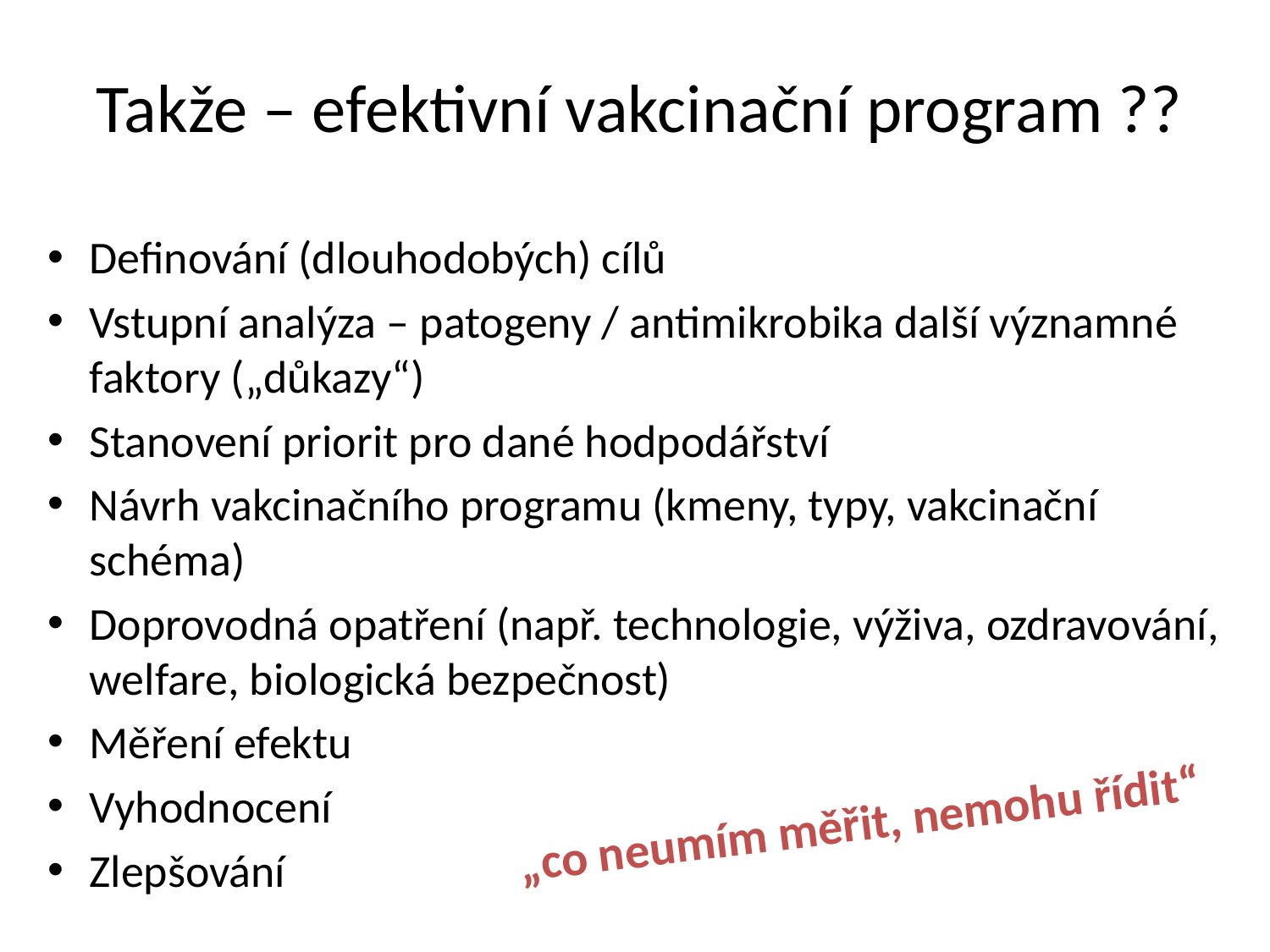

# Takže – efektivní vakcinační program ??
Definování (dlouhodobých) cílů
Vstupní analýza – patogeny / antimikrobika další významné faktory („důkazy“)
Stanovení priorit pro dané hodpodářství
Návrh vakcinačního programu (kmeny, typy, vakcinační schéma)
Doprovodná opatření (např. technologie, výživa, ozdravování, welfare, biologická bezpečnost)
Měření efektu
Vyhodnocení
Zlepšování
„co neumím měřit, nemohu řídit“